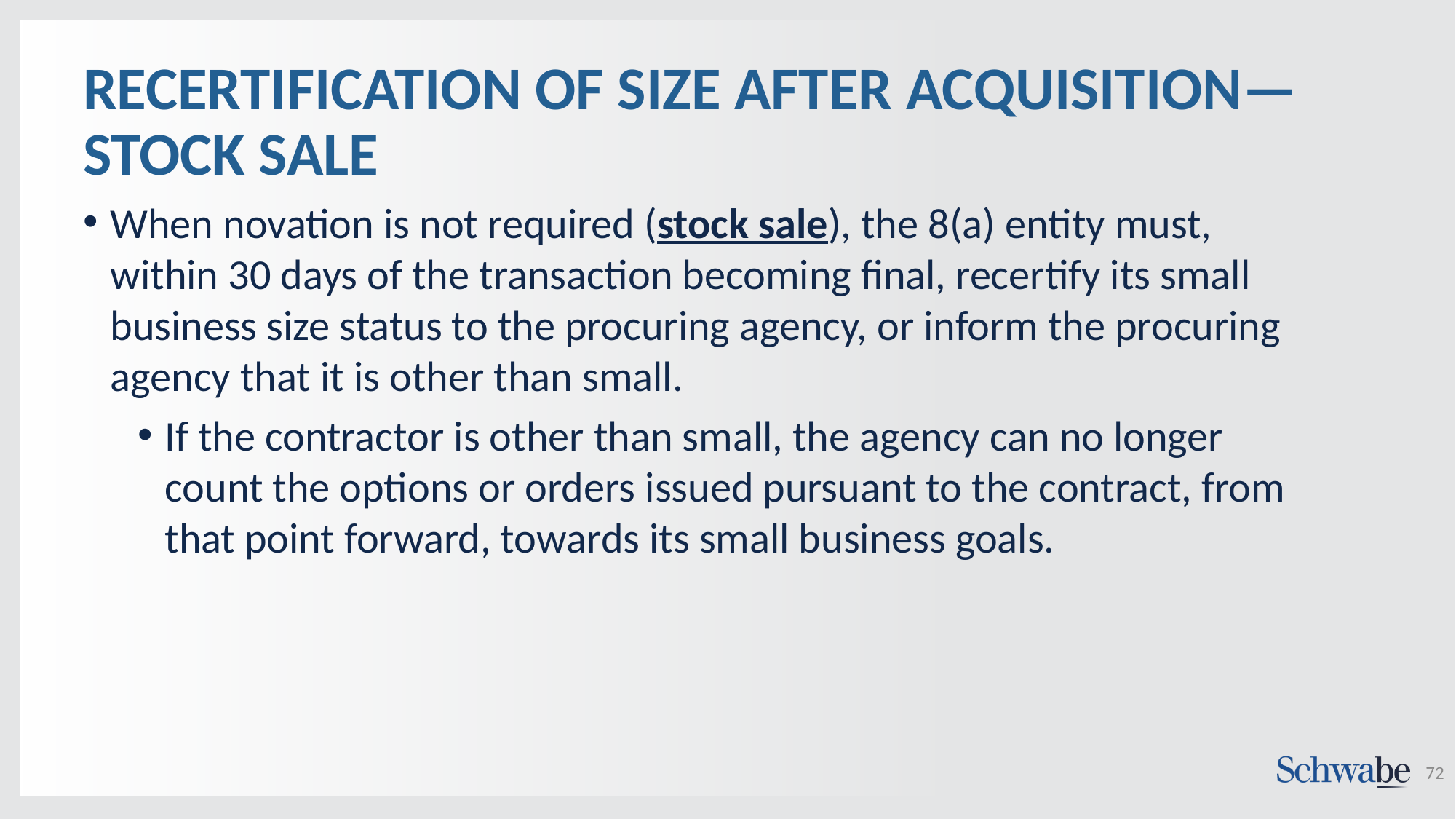

# RECERTIFICATION OF SIZE AFTER ACQUISITION— STOCK SALE
When novation is not required (stock sale), the 8(a) entity must, within 30 days of the transaction becoming final, recertify its small business size status to the procuring agency, or inform the procuring agency that it is other than small.
If the contractor is other than small, the agency can no longer count the options or orders issued pursuant to the contract, from that point forward, towards its small business goals.
72